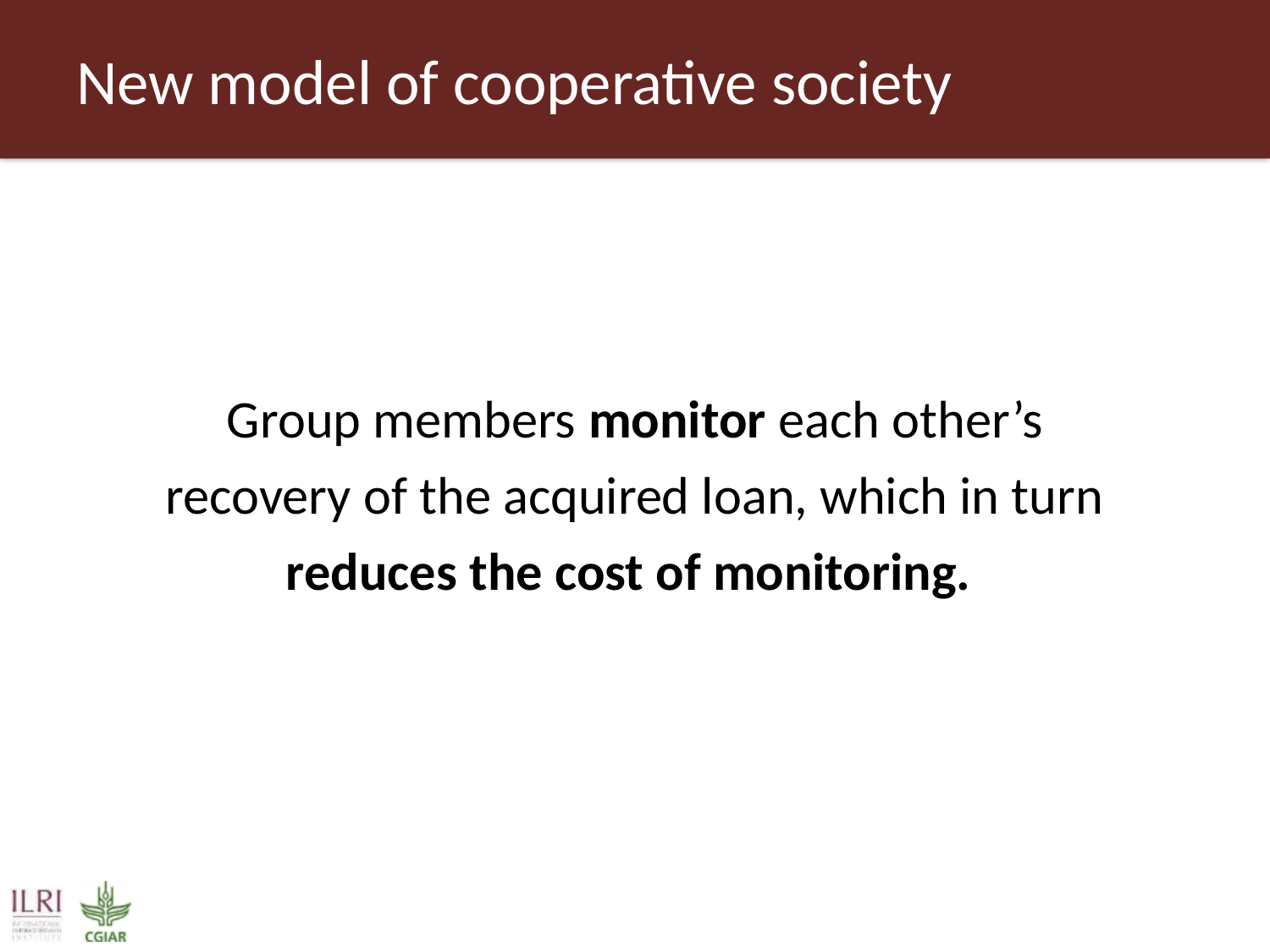

# New model of cooperative society
Group members monitor each other’s recovery of the acquired loan, which in turn reduces the cost of monitoring.